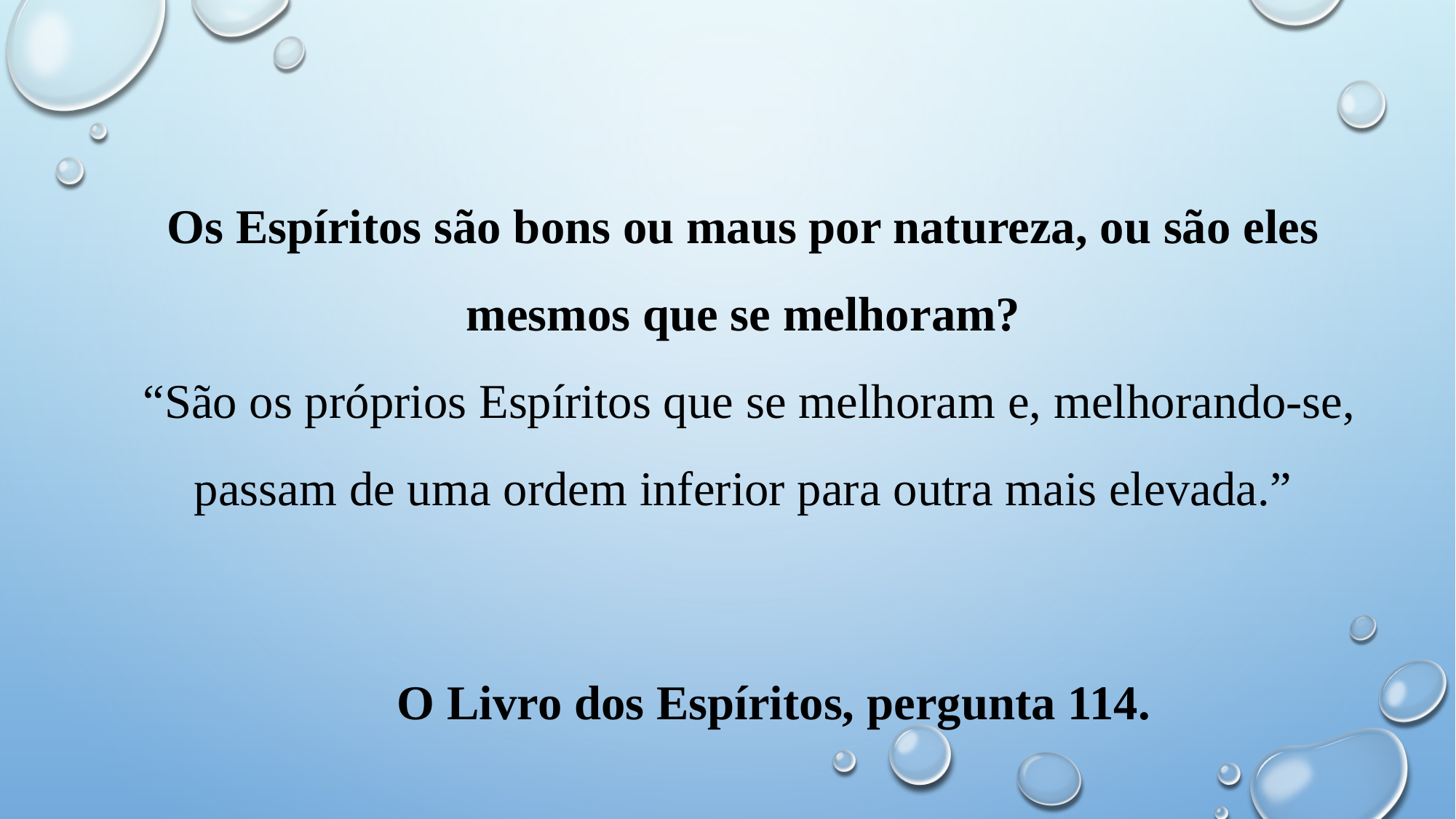

Os Espíritos são bons ou maus por natureza, ou são eles mesmos que se melhoram?
 “São os próprios Espíritos que se melhoram e, melhorando-se, passam de uma ordem inferior para outra mais elevada.”
O Livro dos Espíritos, pergunta 114.